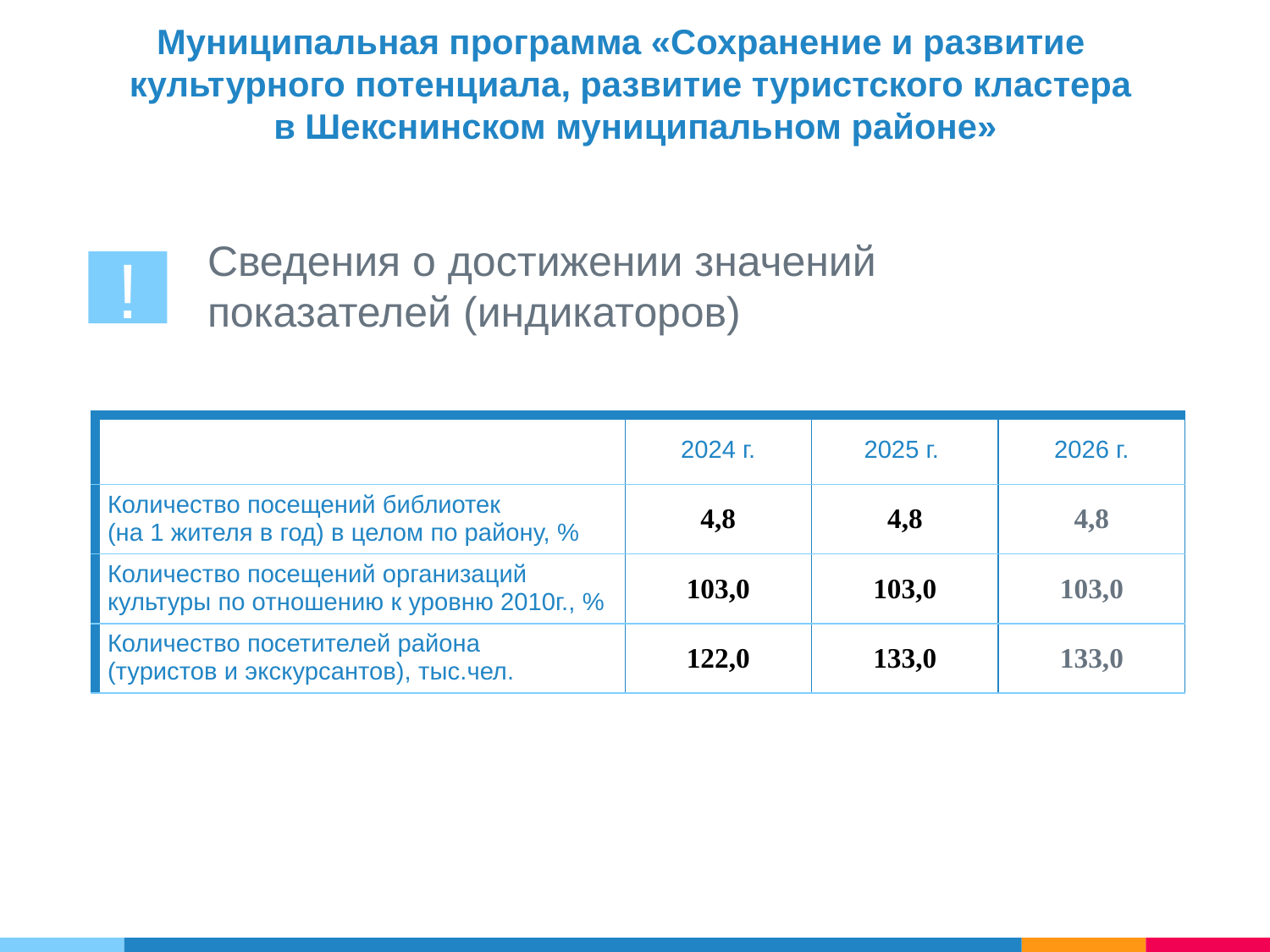

Муниципальная программа «Сохранение и развитие
культурного потенциала, развитие туристского кластера
в Шекснинском муниципальном районе»
Сведения о достижении значений показателей (индикаторов)
!
|  | 2024 г. | 2025 г. | 2026 г. |
| --- | --- | --- | --- |
| Количество посещений библиотек (на 1 жителя в год) в целом по району, % | 4,8 | 4,8 | 4,8 |
| Количество посещений организаций культуры по отношению к уровню 2010г., % | 103,0 | 103,0 | 103,0 |
| Количество посетителей района (туристов и экскурсантов), тыс.чел. | 122,0 | 133,0 | 133,0 |